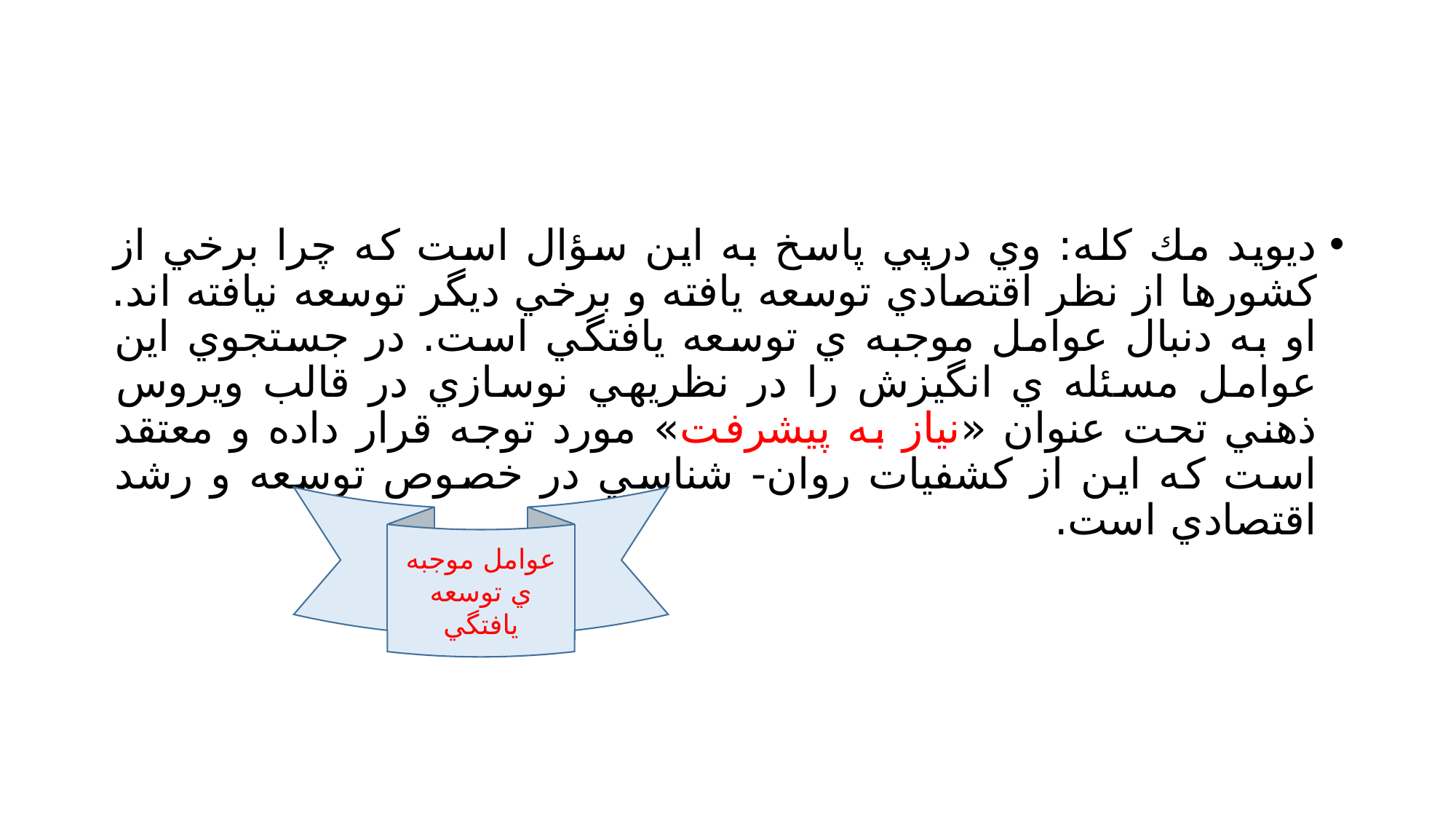

#
ديويد مك كله: وي درپي پاسخ به اين سؤال است كه چرا برخي از كشورها از نظر اقتصادي توسعه يافته و برخي ديگر توسعه نيافته اند. او به دنبال عوامل موجبه ي توسعه يافتگي است. در جستجوي اين عوامل مسئله ي انگيزش را در نظريهي نوسازي در قالب ويروس ذهني تحت عنوان «نياز به پيشرفت» مورد توجه قرار داده و معتقد است كه اين از كشفيات روان- شناسي در خصوص توسعه و رشد اقتصادي است.

عوامل موجبه ي توسعه يافتگي